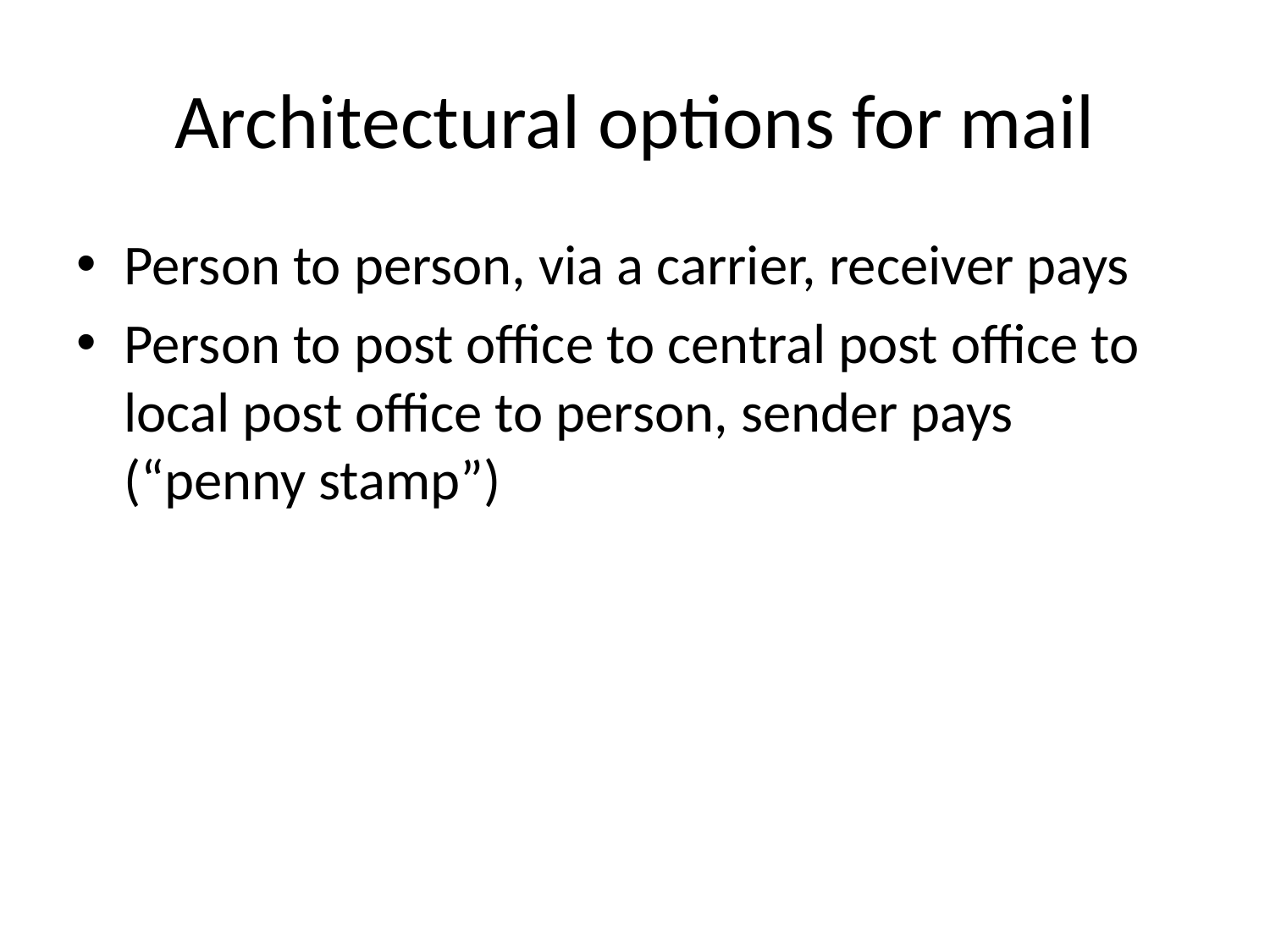

# Architectural options for mail
Person to person, via a carrier, receiver pays
Person to post office to central post office to local post office to person, sender pays (“penny stamp”)